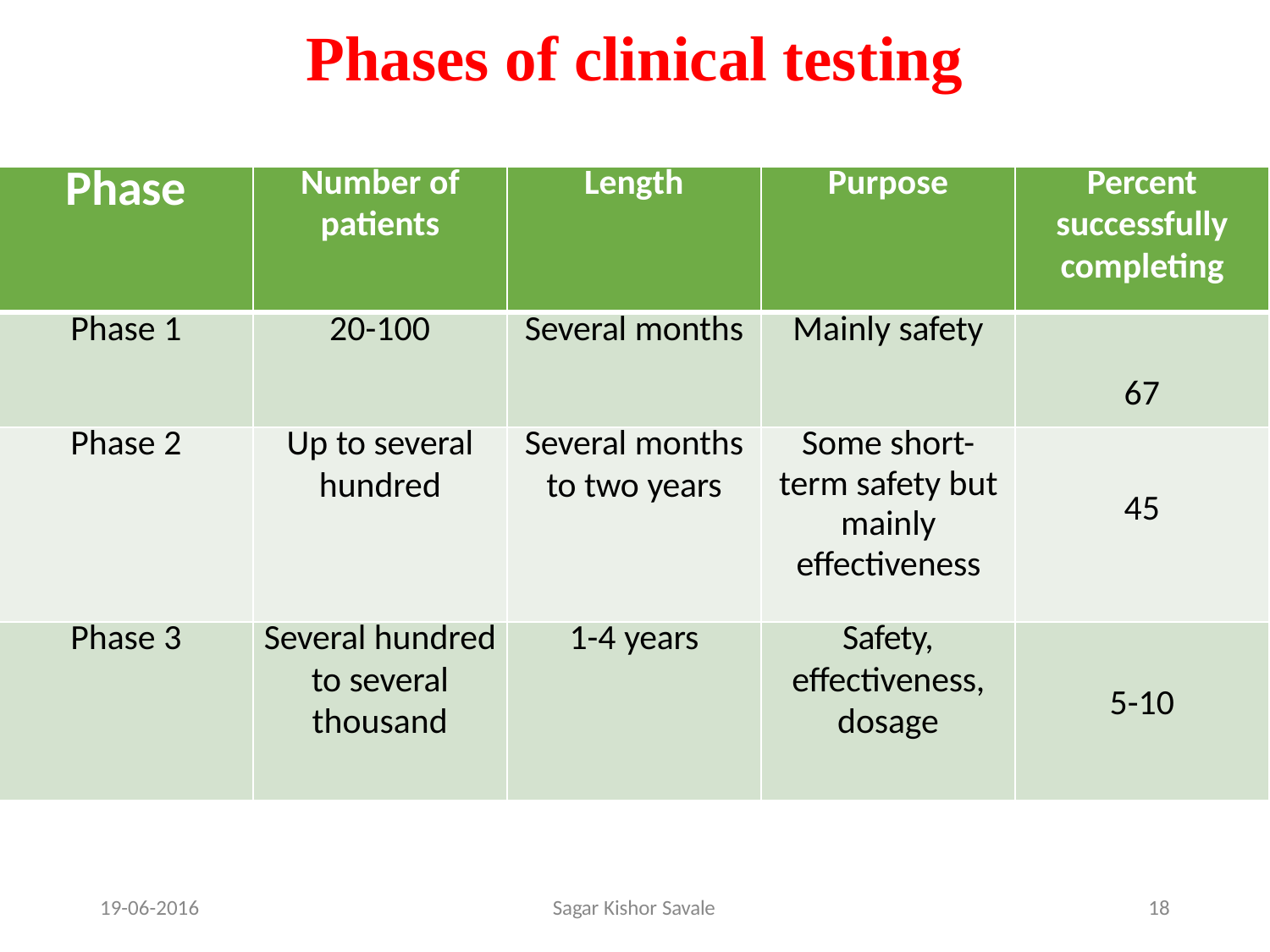

# Phases of clinical testing
| Phase | Number of patients | Length | Purpose | Percent successfully completing |
| --- | --- | --- | --- | --- |
| Phase 1 | 20-100 | Several months | Mainly safety | 67 |
| Phase 2 | Up to several hundred | Several months to two years | Some short- term safety but mainly effectiveness | 45 |
| Phase 3 | Several hundred to several thousand | 1-4 years | Safety, effectiveness, dosage | 5-10 |
19-06-2016
Sagar Kishor Savale
18